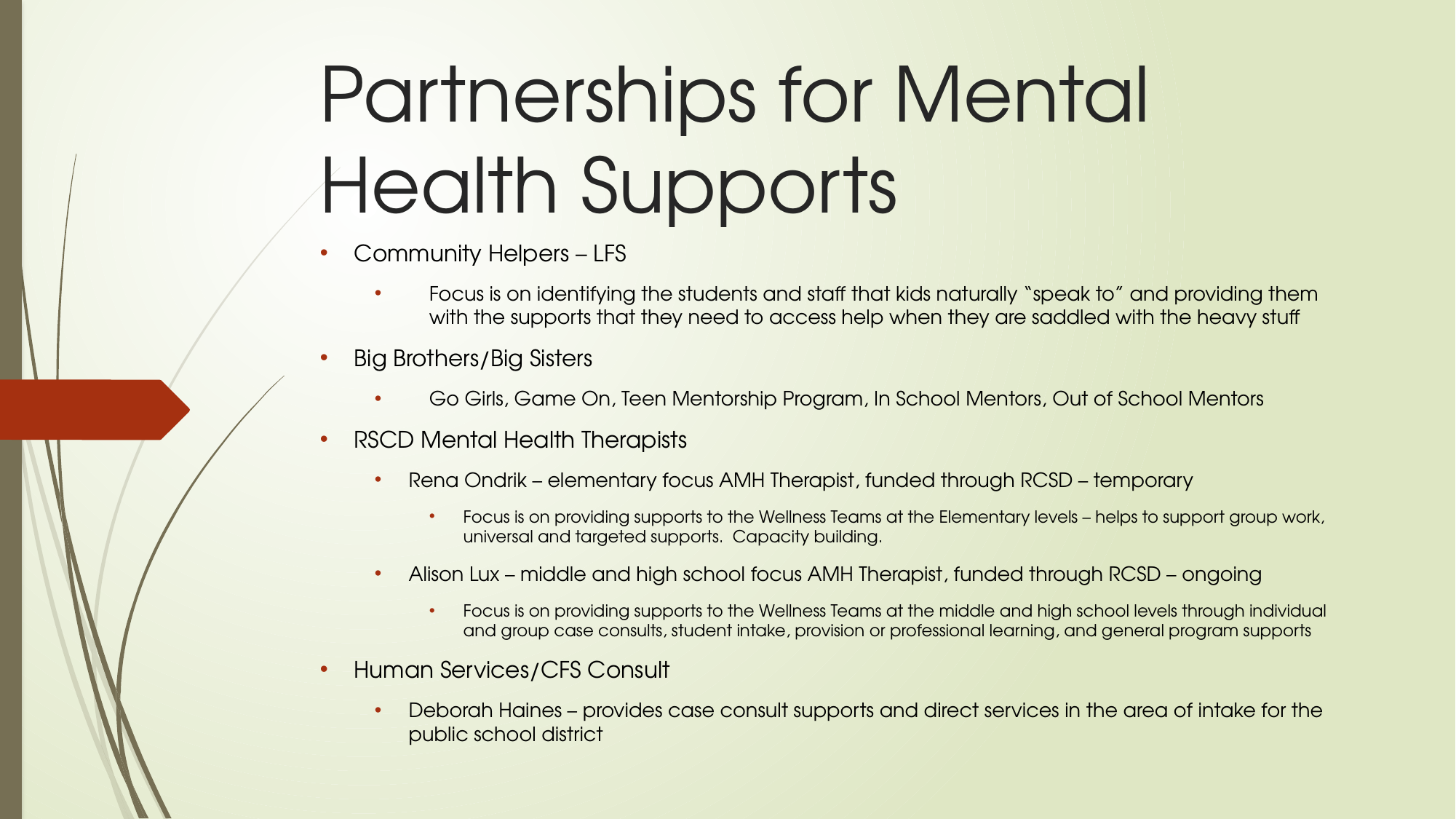

# Partnerships for Mental Health Supports
Community Helpers – LFS
Focus is on identifying the students and staff that kids naturally “speak to” and providing them with the supports that they need to access help when they are saddled with the heavy stuff
Big Brothers/Big Sisters
Go Girls, Game On, Teen Mentorship Program, In School Mentors, Out of School Mentors
RSCD Mental Health Therapists
Rena Ondrik – elementary focus AMH Therapist, funded through RCSD – temporary
Focus is on providing supports to the Wellness Teams at the Elementary levels – helps to support group work, universal and targeted supports.  Capacity building.
Alison Lux – middle and high school focus AMH Therapist, funded through RCSD – ongoing
Focus is on providing supports to the Wellness Teams at the middle and high school levels through individual and group case consults, student intake, provision or professional learning, and general program supports
Human Services/CFS Consult
Deborah Haines – provides case consult supports and direct services in the area of intake for the public school district